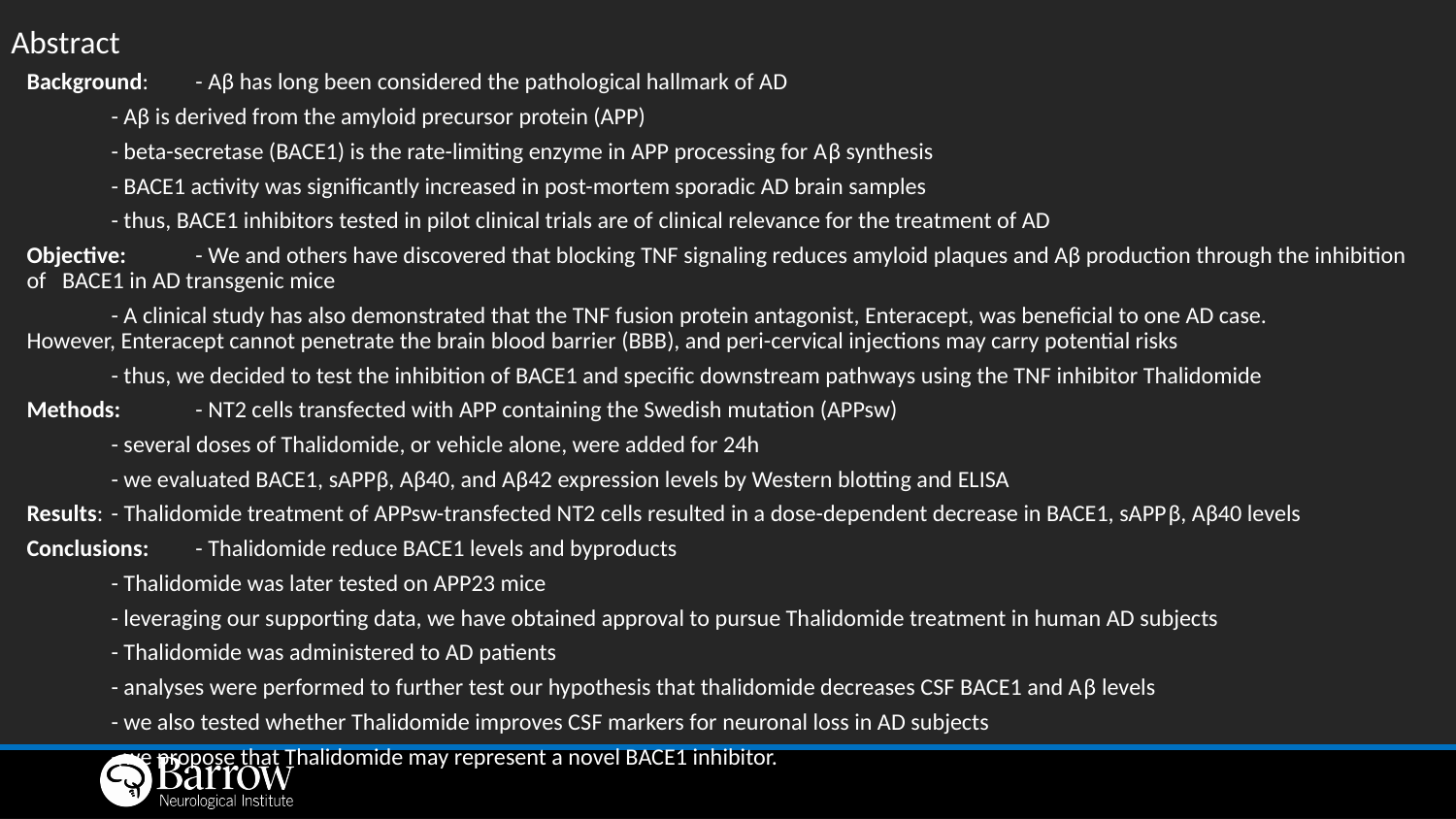

# Abstract
Background:	- Aβ has long been considered the pathological hallmark of AD
		- Aβ is derived from the amyloid precursor protein (APP)
		- beta-secretase (BACE1) is the rate-limiting enzyme in APP processing for Aβ synthesis
		- BACE1 activity was significantly increased in post-mortem sporadic AD brain samples
		- thus, BACE1 inhibitors tested in pilot clinical trials are of clinical relevance for the treatment of AD
Objective: 	- We and others have discovered that blocking TNF signaling reduces amyloid plaques and Aβ production through the inhibition of   BACE1 in AD transgenic mice
		- A clinical study has also demonstrated that the TNF fusion protein antagonist, Enteracept, was beneficial to one AD case.  		  However, Enteracept cannot penetrate the brain blood barrier (BBB), and peri-cervical injections may carry potential risks
		- thus, we decided to test the inhibition of BACE1 and specific downstream pathways using the TNF inhibitor Thalidomide
Methods: 	- NT2 cells transfected with APP containing the Swedish mutation (APPsw)
		- several doses of Thalidomide, or vehicle alone, were added for 24h
		- we evaluated BACE1, sAPPβ, Aβ40, and Aβ42 expression levels by Western blotting and ELISA
Results: 	- Thalidomide treatment of APPsw-transfected NT2 cells resulted in a dose-dependent decrease in BACE1, sAPPβ, Aβ40 levels
Conclusions: 	- Thalidomide reduce BACE1 levels and byproducts
		- Thalidomide was later tested on APP23 mice
		- leveraging our supporting data, we have obtained approval to pursue Thalidomide treatment in human AD subjects
		- Thalidomide was administered to AD patients
		- analyses were performed to further test our hypothesis that thalidomide decreases CSF BACE1 and Aβ levels
		- we also tested whether Thalidomide improves CSF markers for neuronal loss in AD subjects
		- we propose that Thalidomide may represent a novel BACE1 inhibitor.